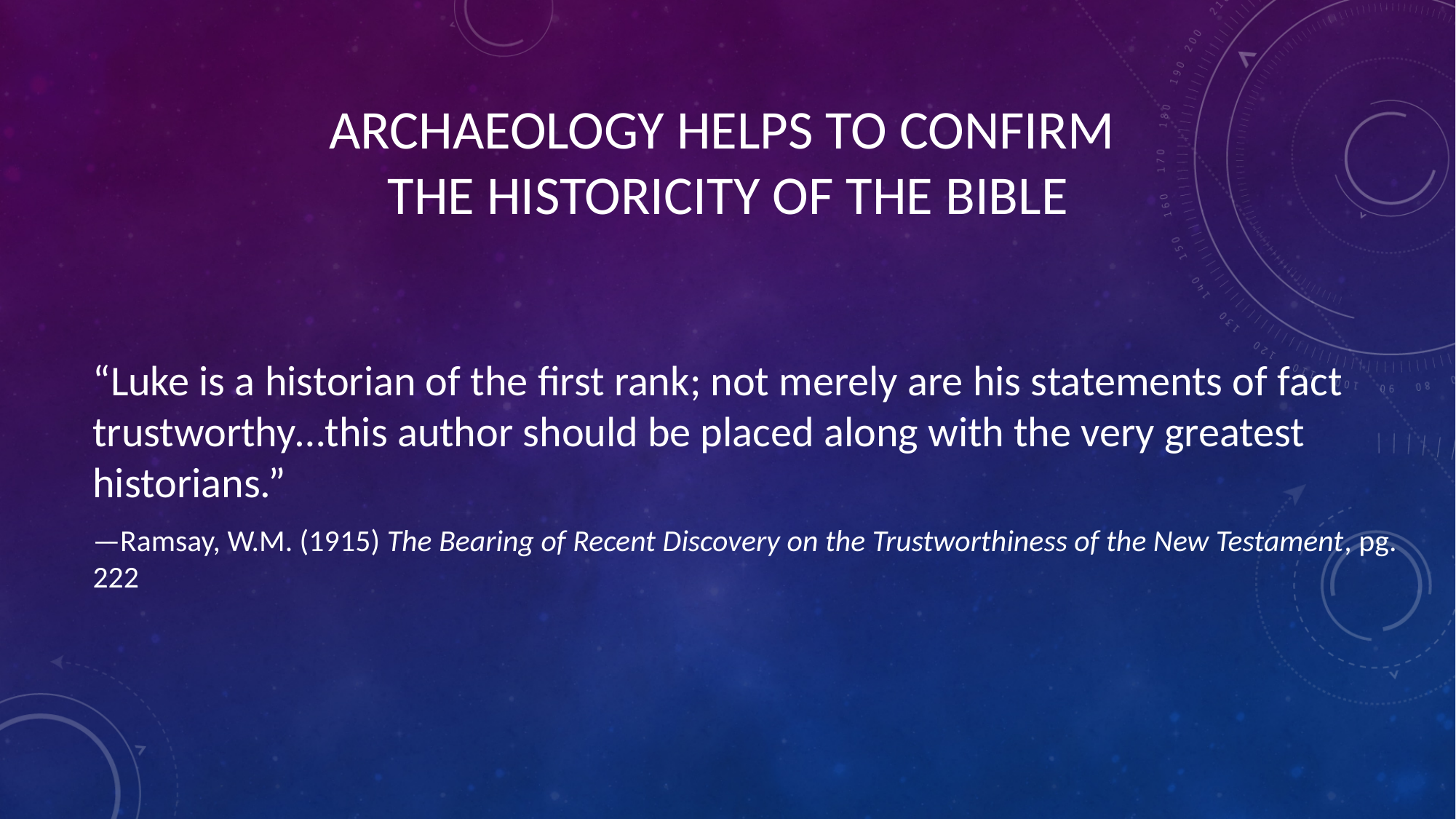

# Archaeology helps to confirm the historicity of the bible
“Luke is a historian of the first rank; not merely are his statements of fact trustworthy…this author should be placed along with the very greatest historians.”
—Ramsay, W.M. (1915) The Bearing of Recent Discovery on the Trustworthiness of the New Testament, pg. 222